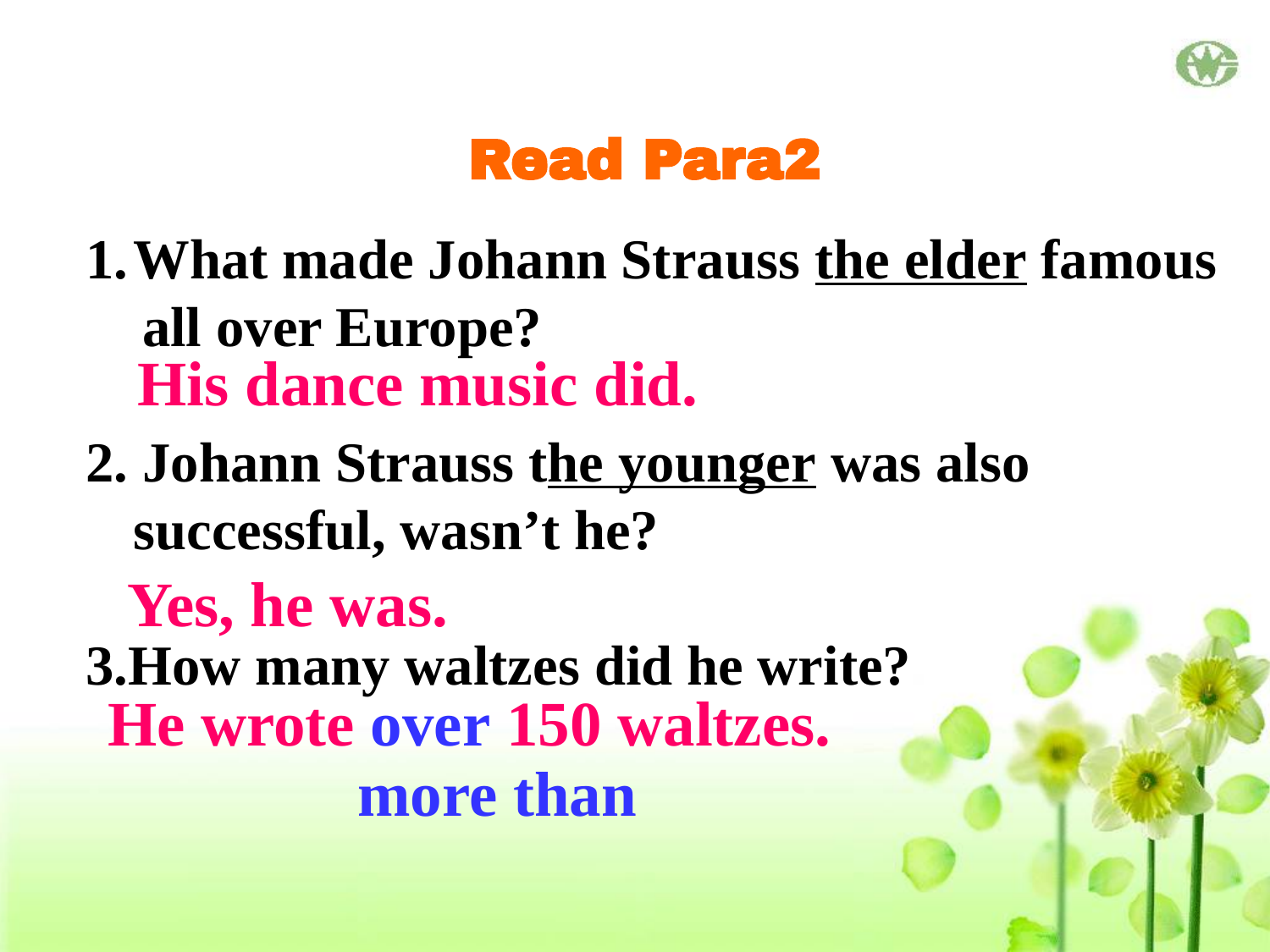

Read Para2
What made Johann Strauss the elder famous
    all over Europe?

2. Johann Strauss the younger was also  successful, wasn’t he?

3.How many waltzes did he write?

His dance music did.
Yes, he was.
He wrote over 150 waltzes.
more than